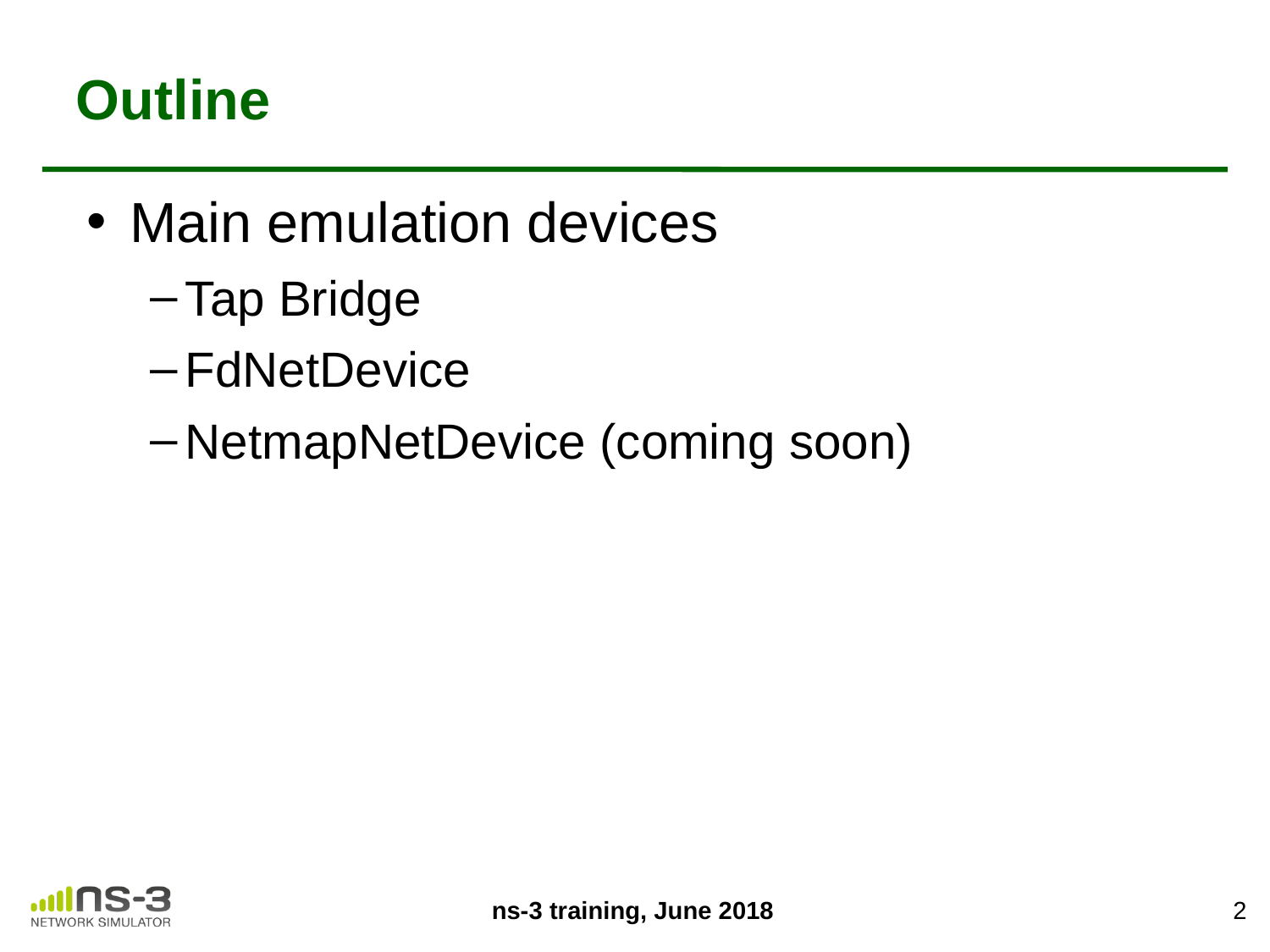

# Outline
Main emulation devices
Tap Bridge
FdNetDevice
NetmapNetDevice (coming soon)
2
ns-3 training, June 2018